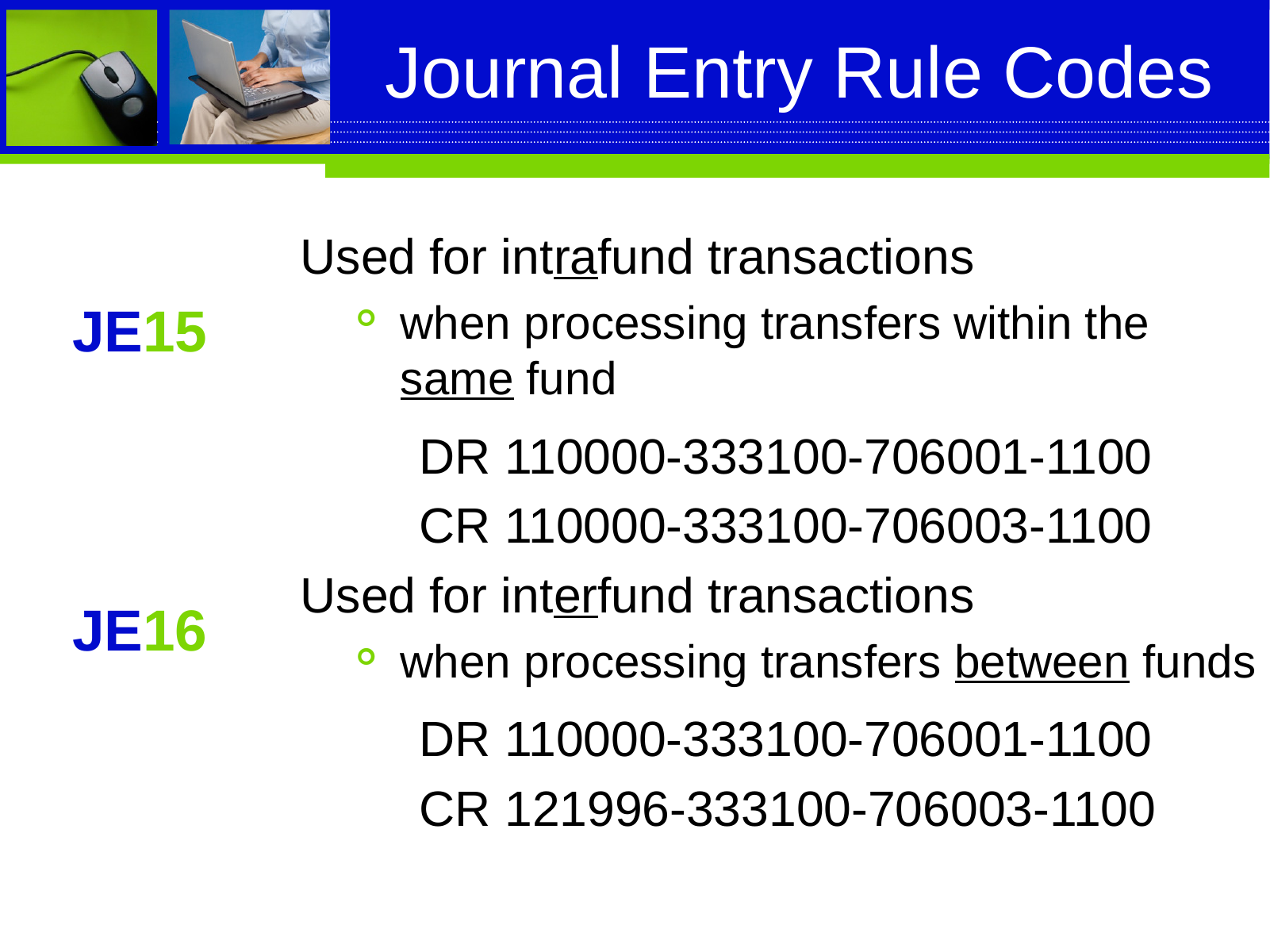

# Journal Entry Rule Codes
Used for intrafund transactions
when processing transfers within the same fund
 	DR 110000-333100-706001-1100
	CR 110000-333100-706003-1100
Used for interfund transactions
when processing transfers between funds
	DR 110000-333100-706001-1100
	CR 121996-333100-706003-1100

JE15

JE16